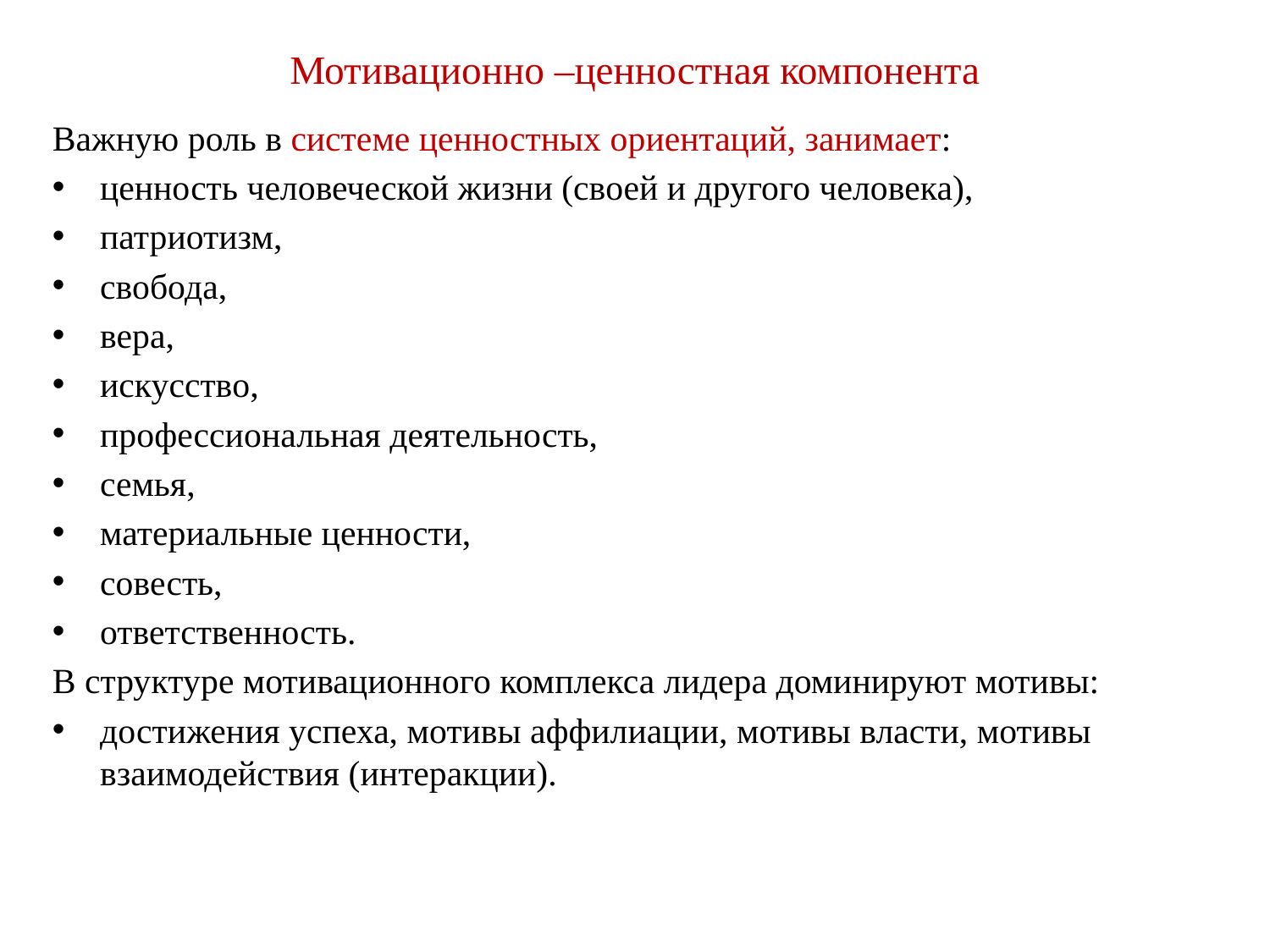

# Мотивационно –ценностная компонента
Важную роль в системе ценностных ориентаций, занимает:
ценность человеческой жизни (своей и другого человека),
патриотизм,
свобода,
вера,
искусство,
профессиональная деятельность,
семья,
материальные ценности,
совесть,
ответственность.
В структуре мотивационного комплекса лидера доминируют мотивы:
достижения успеха, мотивы аффилиации, мотивы власти, мотивы взаимодействия (интеракции).